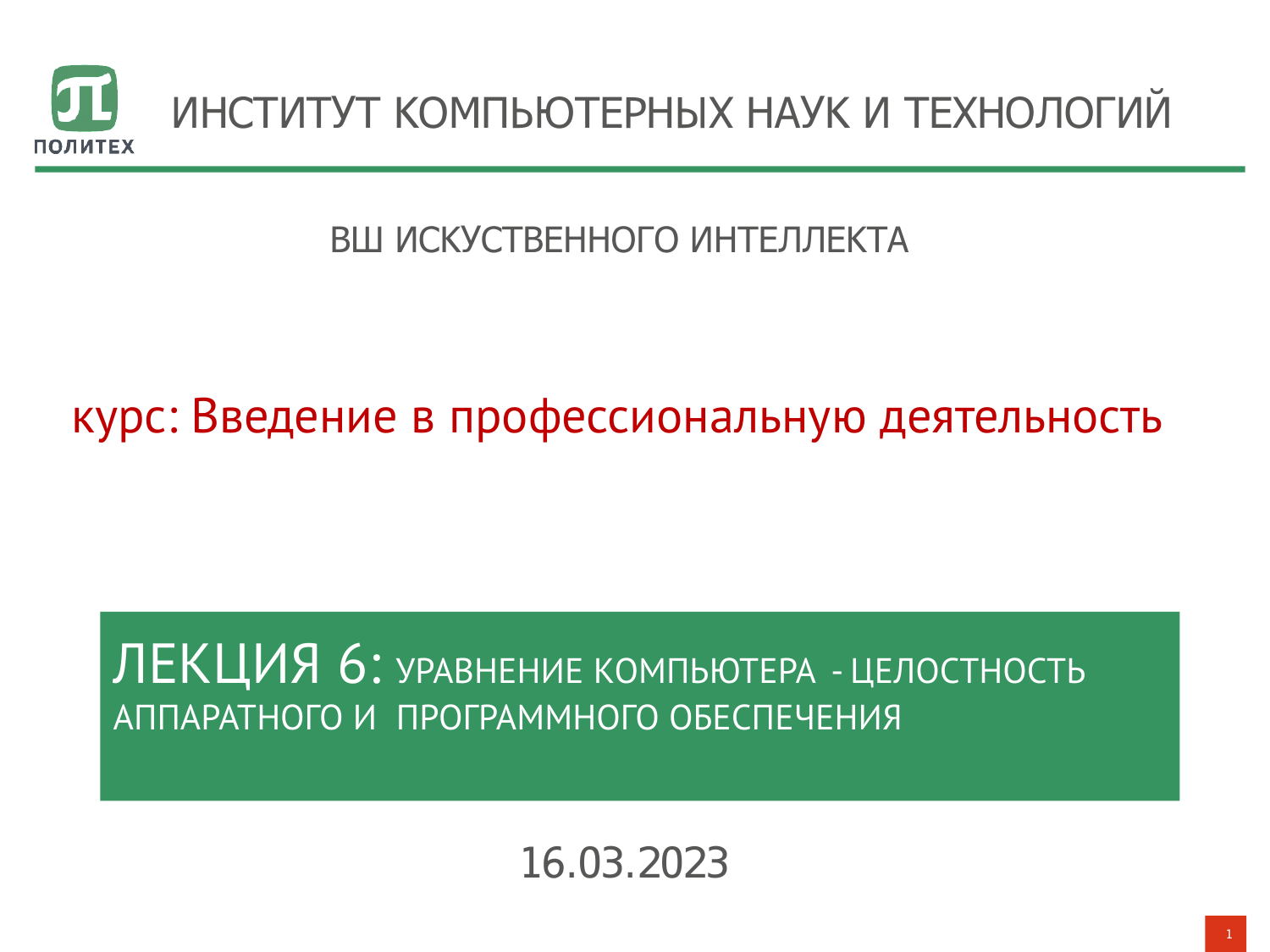

ИНСТИТУТ КОМПЬЮТЕРНЫХ НАУК И ТЕХНОЛОГИЙ
ВШ ИСКУСТВЕННОГО ИНТЕЛЛЕКТА
курс: Введение в профессиональную деятельность

# Лекция 6: уравнение компьютера  - целостность аппаратного и  программного обеспечения
16.03.2023
1